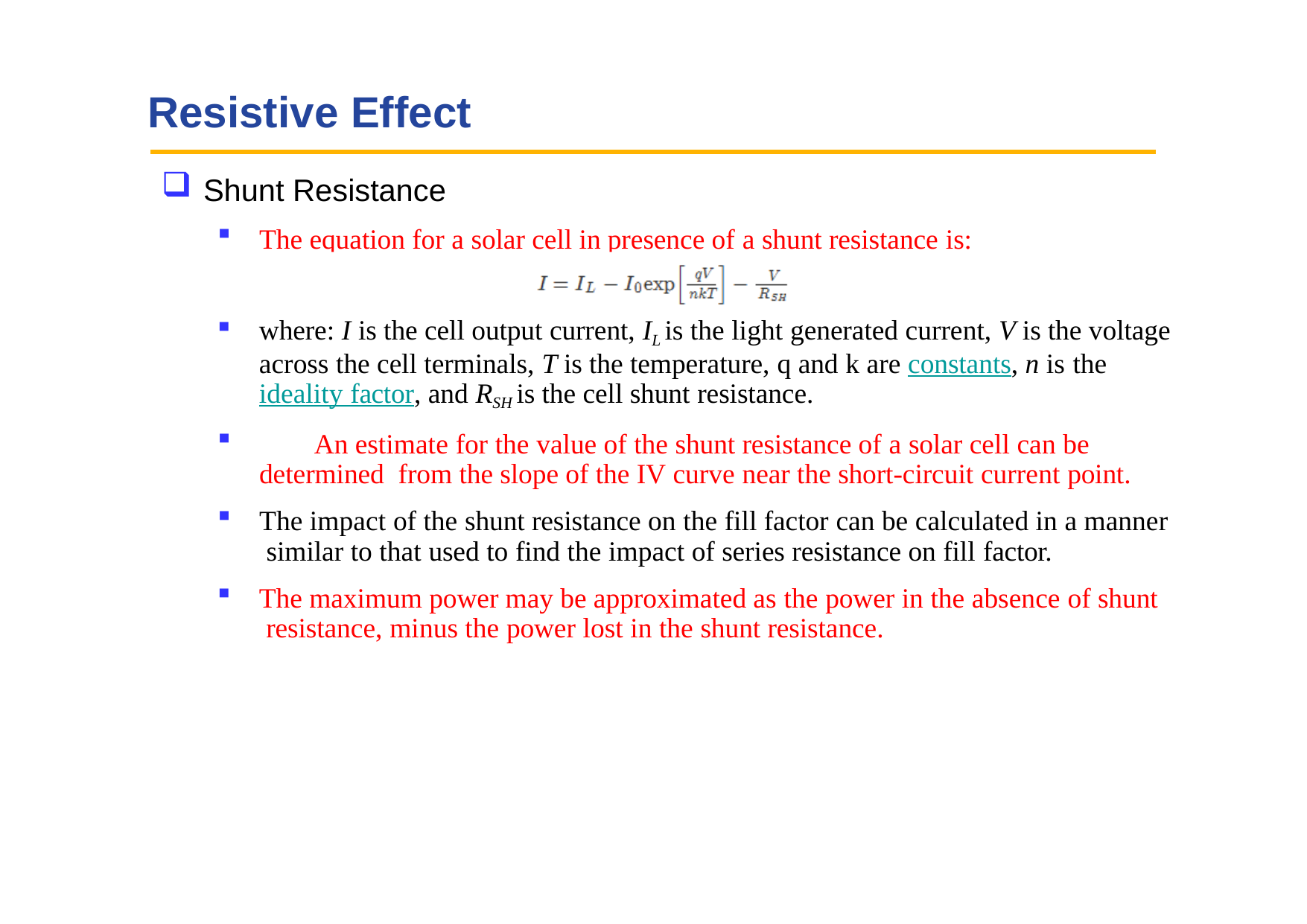

# Resistive Effect

Shunt Resistance
The equation for a solar cell in presence of a shunt resistance is:

where: I is the cell output current, IL is the light generated current, V is the voltage  across the cell terminals, T is the temperature, q and k are constants, n is the
ideality factor, and RSH is the cell shunt resistance.
	An estimate for the value of the shunt resistance of a solar cell can be determined  from the slope of the IV curve near the short-circuit current point.
The impact of the shunt resistance on the fill factor can be calculated in a manner  similar to that used to find the impact of series resistance on fill factor.
The maximum power may be approximated as the power in the absence of shunt  resistance, minus the power lost in the shunt resistance.